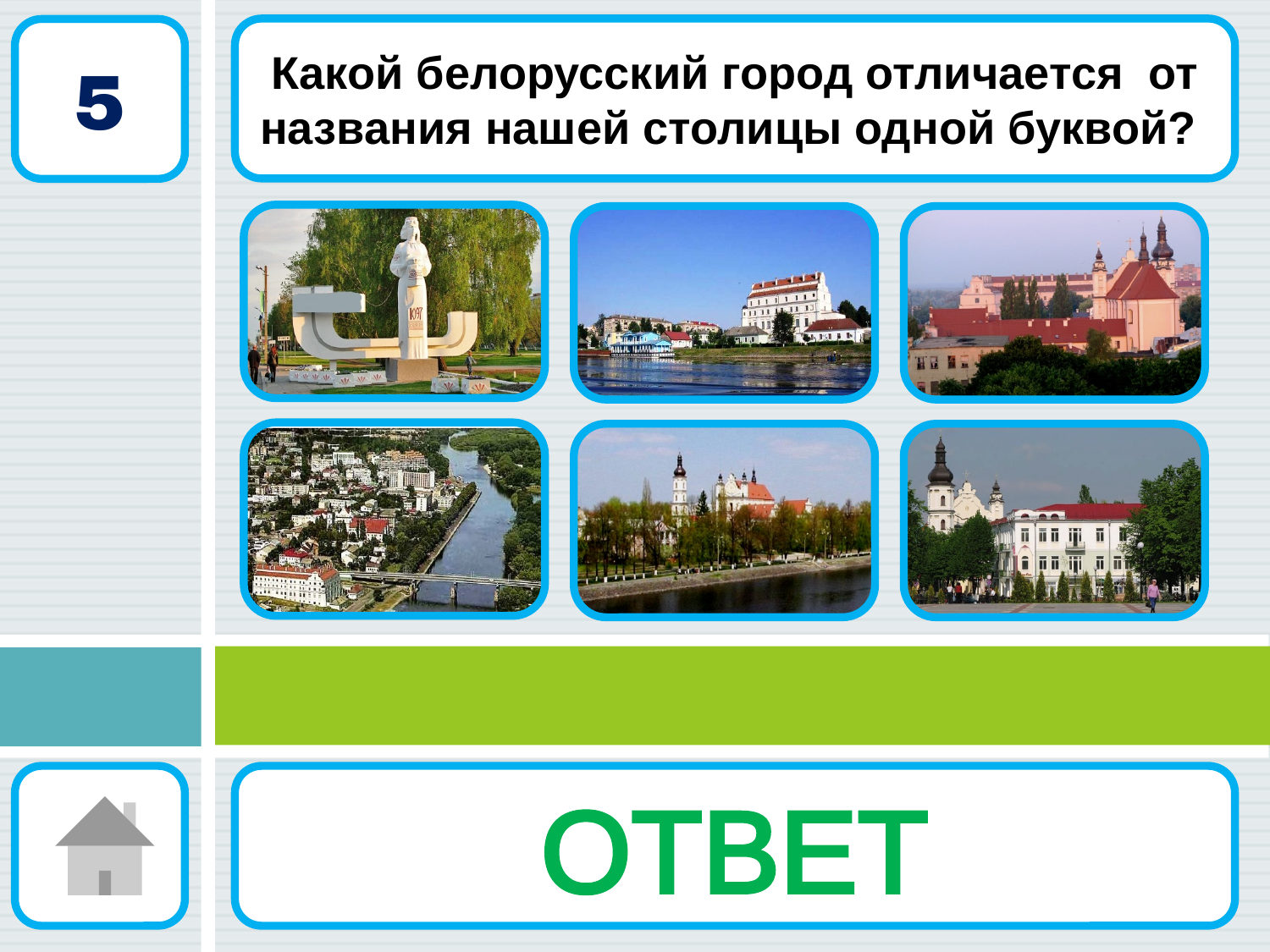

Какой белорусский город отличается  от названия нашей столицы одной буквой?
5

ОТВЕТ
Пинск